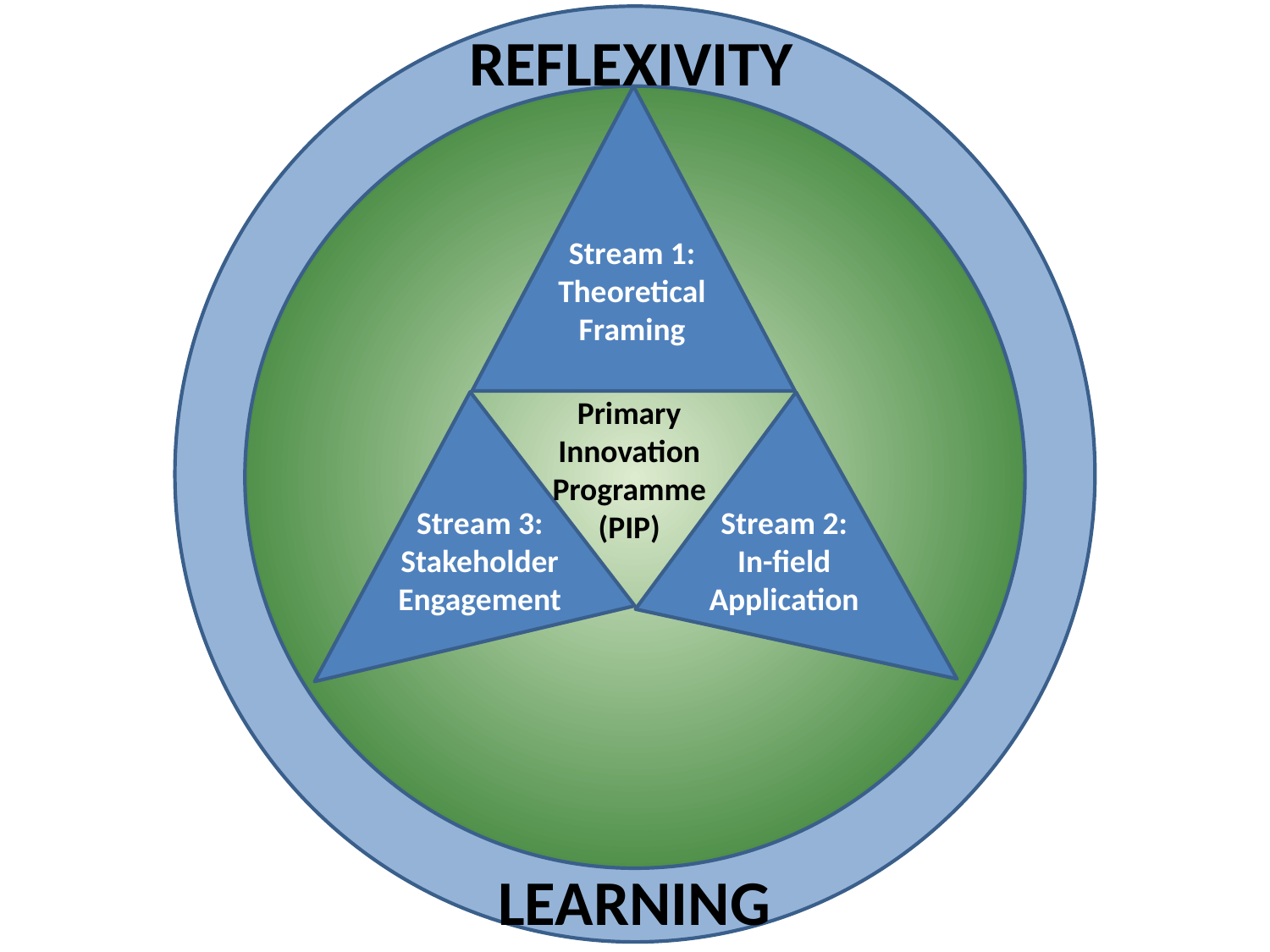

REFLEXIVITY

Stream 1:
Theoretical
Framing
Primary
Innovation
Programme
(PIP)

Stream 3:
Stakeholder
Engagement
Stream 2:
In-field
Application
LEARNING